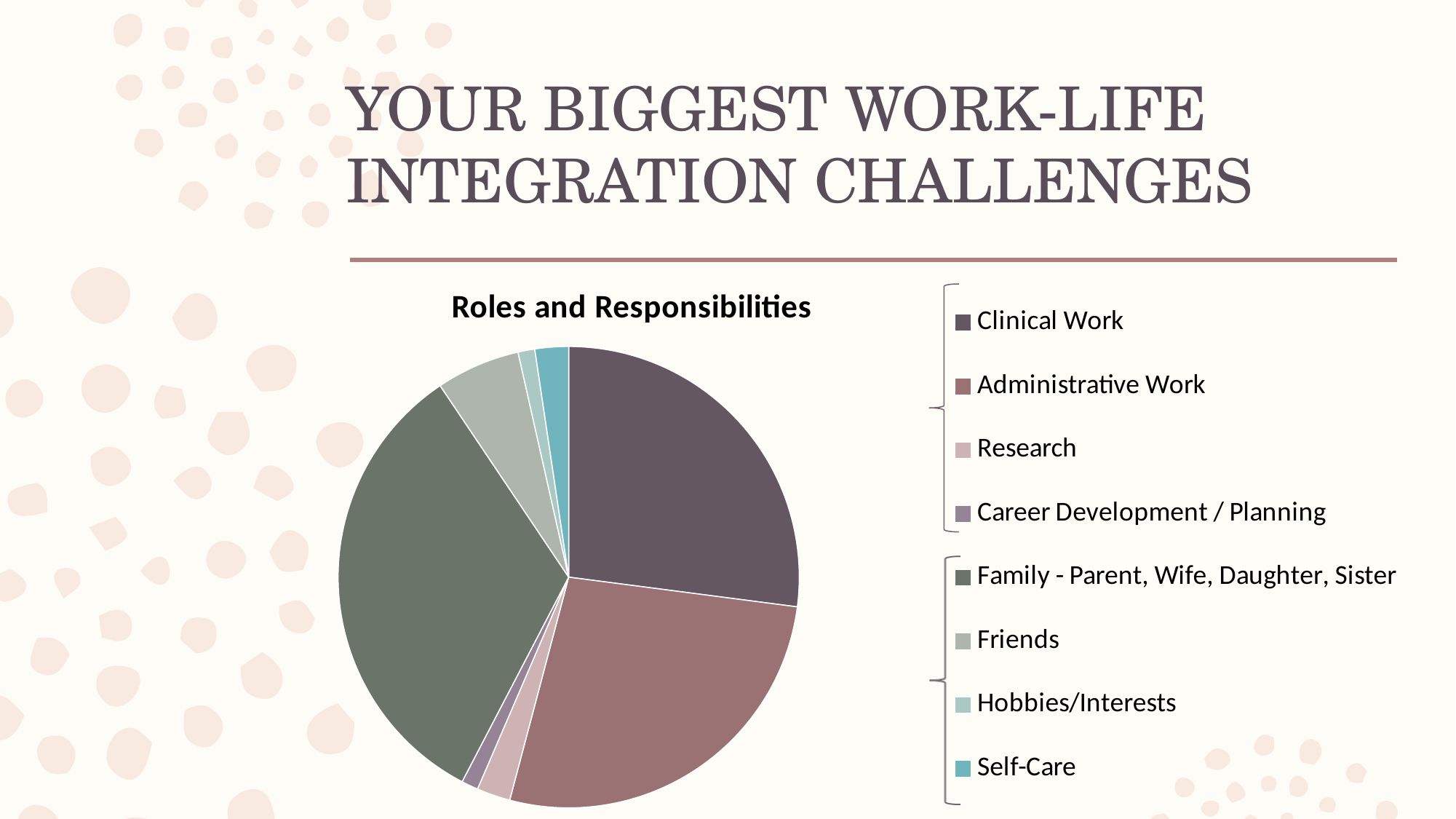

# YOUR BIGGEST WORK-LIFE INTEGRATION CHALLENGES

### Chart:

| Category | Roles and Responsibilities |
|---|---|
| Clinical Work | 23.0 |
| Administrative Work | 23.0 |
| Research | 2.0 |
| Career Development / Planning | 1.0 |
| Family - Parent, Wife, Daughter, Sister | 28.0 |
| Friends | 5.0 |
| Hobbies/Interests | 1.0 |
| Self-Care | 2.0 |